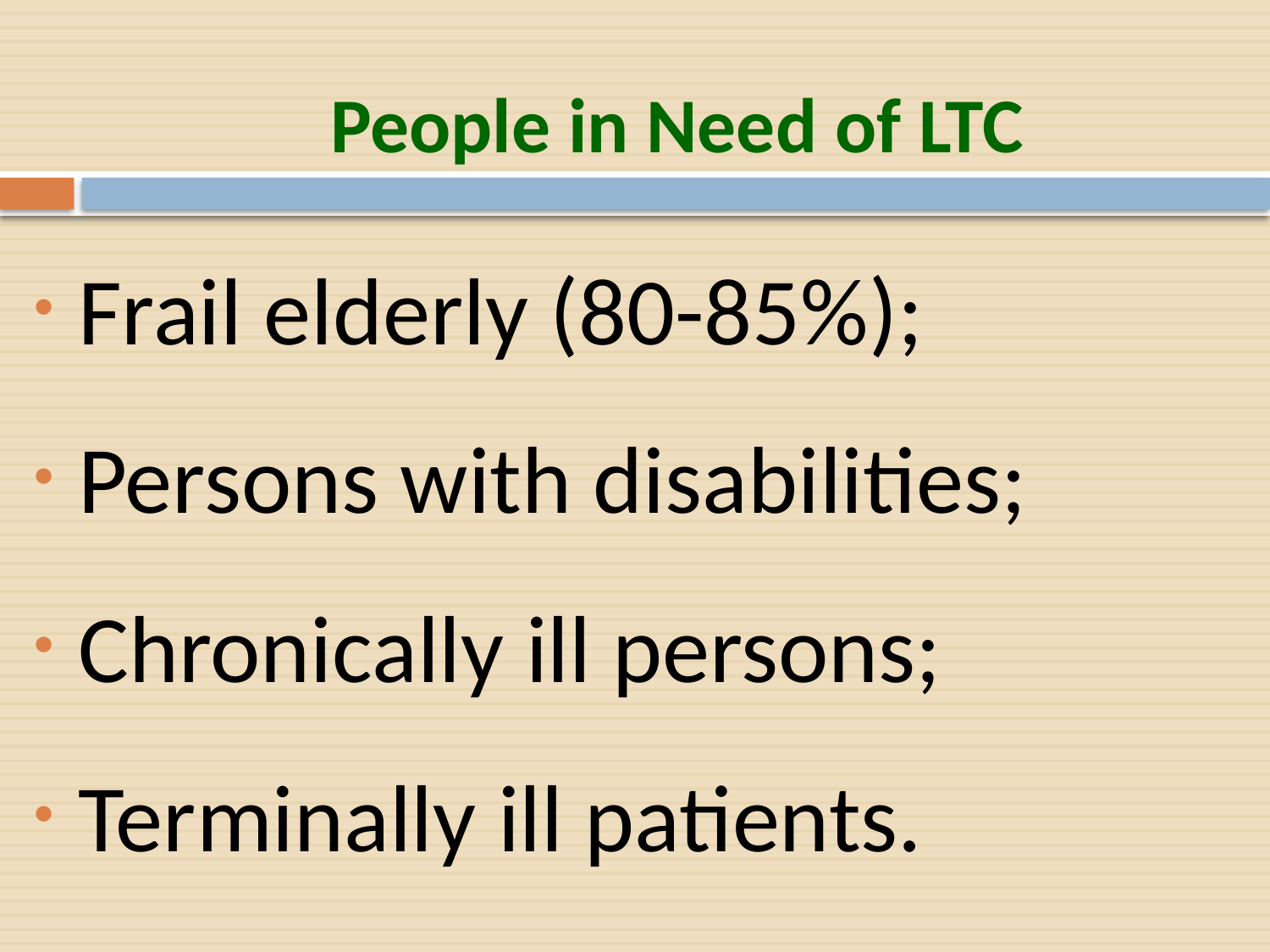

# People in Need of LTC
Frail elderly (80-85%);
Persons with disabilities;
Chronically ill persons;
Terminally ill patients.